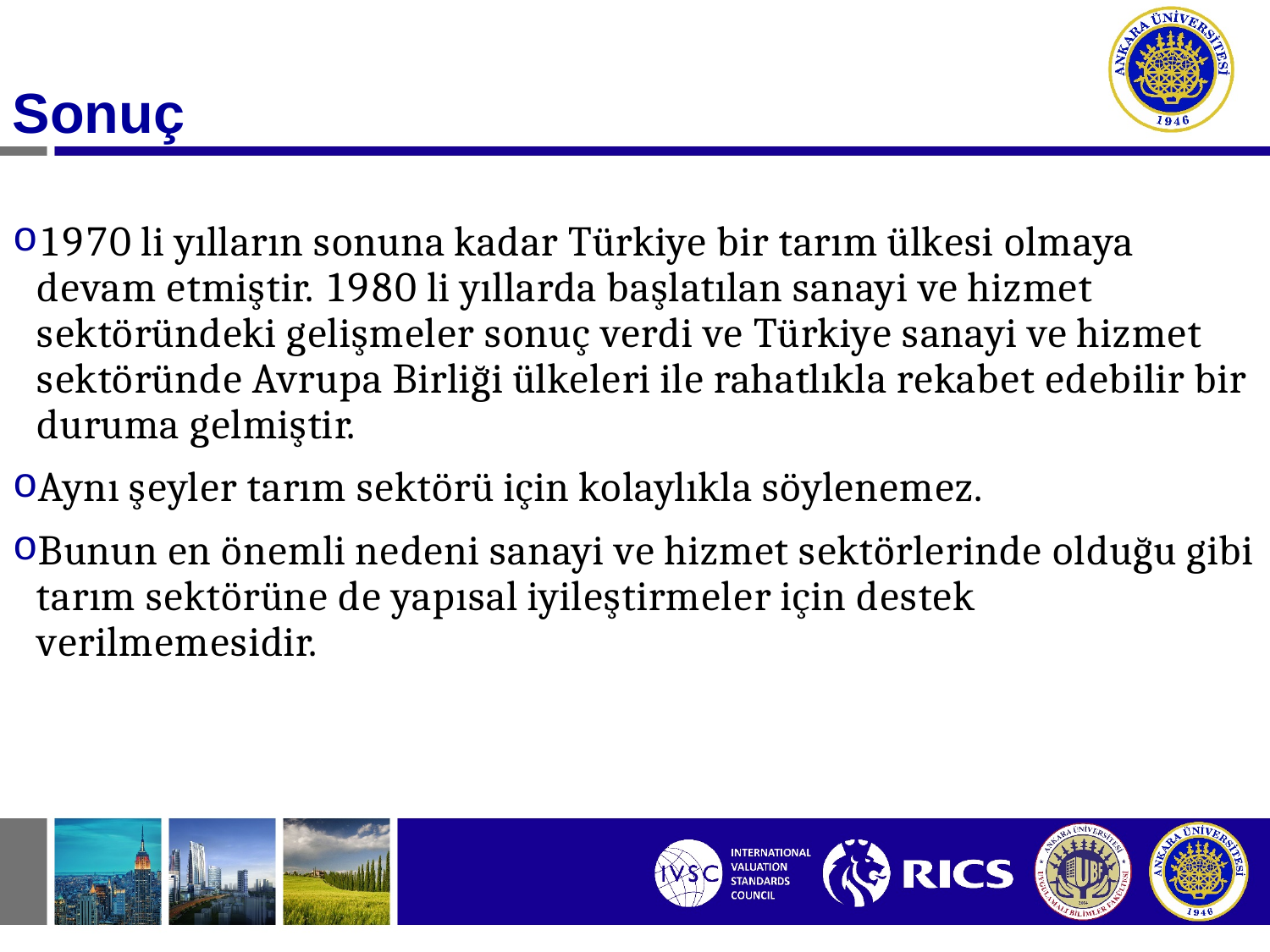

Sonuç

1970 li yılların sonuna kadar Türkiye bir tarım ülkesi olmaya devam etmiştir. 1980 li yıllarda başlatılan sanayi ve hizmet sektöründeki gelişmeler sonuç verdi ve Türkiye sanayi ve hizmet sektöründe Avrupa Birliği ülkeleri ile rahatlıkla rekabet edebilir bir duruma gelmiştir.
Aynı şeyler tarım sektörü için kolaylıkla söylenemez.
Bunun en önemli nedeni sanayi ve hizmet sektörlerinde olduğu gibi tarım sektörüne de yapısal iyileştirmeler için destek verilmemesidir.